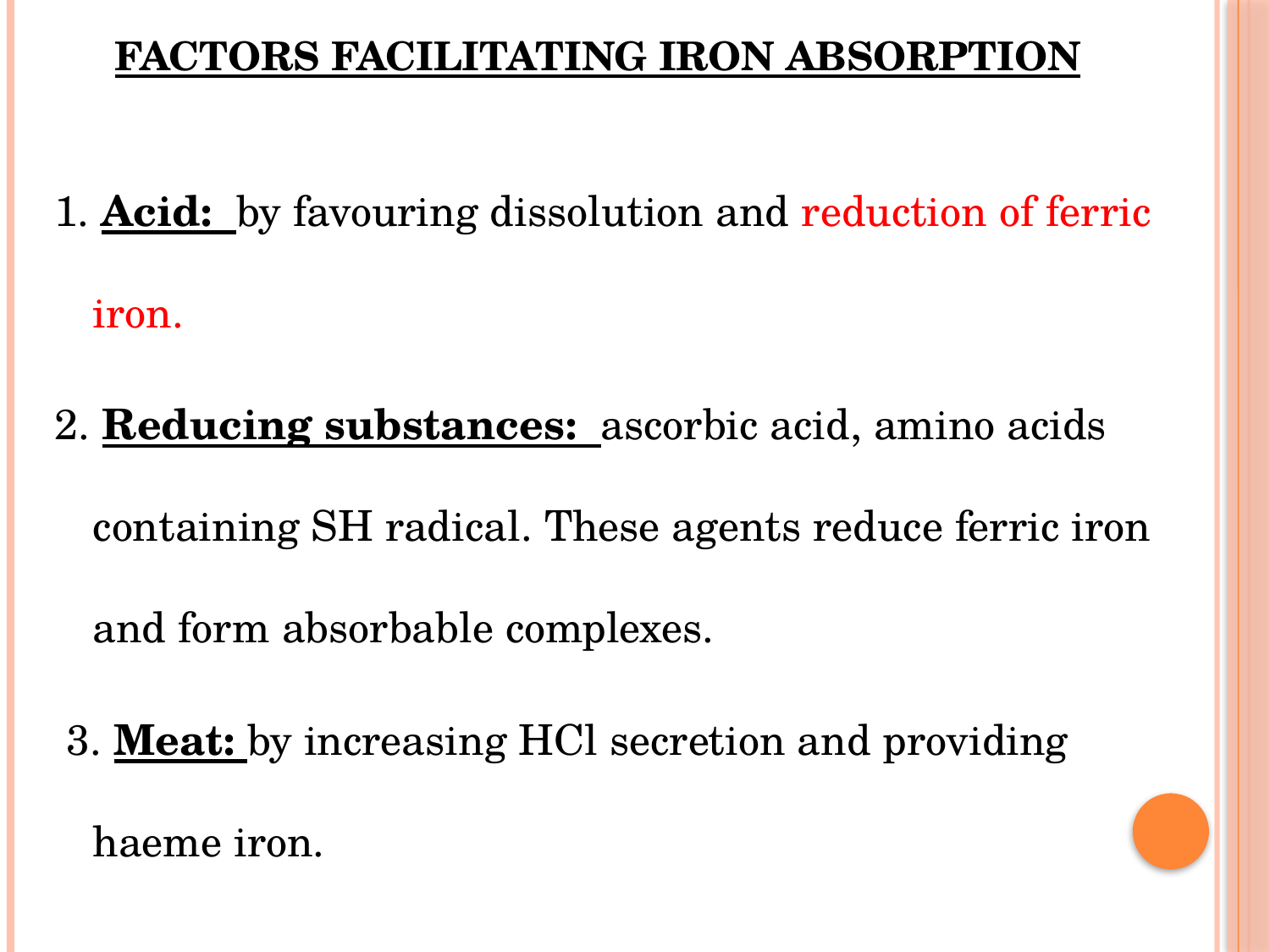

# Factors facilitating iron absorption
1. Acid:  by favouring dissolution and reduction of ferric iron.
2. Reducing substances:  ascorbic acid, amino acids containing SH radical. These agents reduce ferric iron and form absorbable complexes.
 3. Meat: by increasing HCl secretion and providing haeme iron.